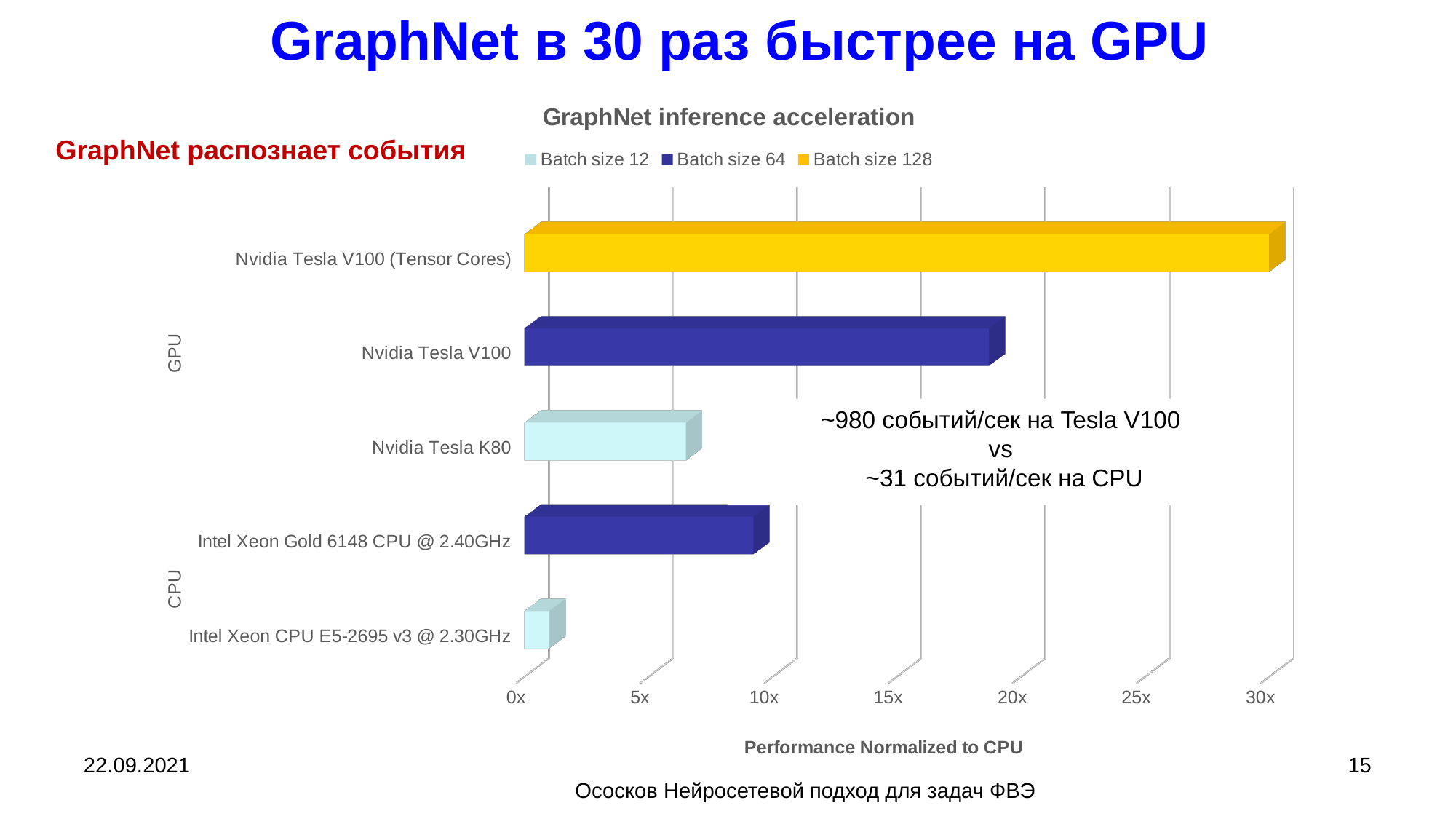

GraphNet в 30 раз быстрее на GPU

[unsupported chart]

GraphNet распознает события
~980 событий/сек на Tesla V100
vs
~31 событий/сек на CPU
22.09.2021
15
Ососков Нейросетевой подход для задач ФВЭ